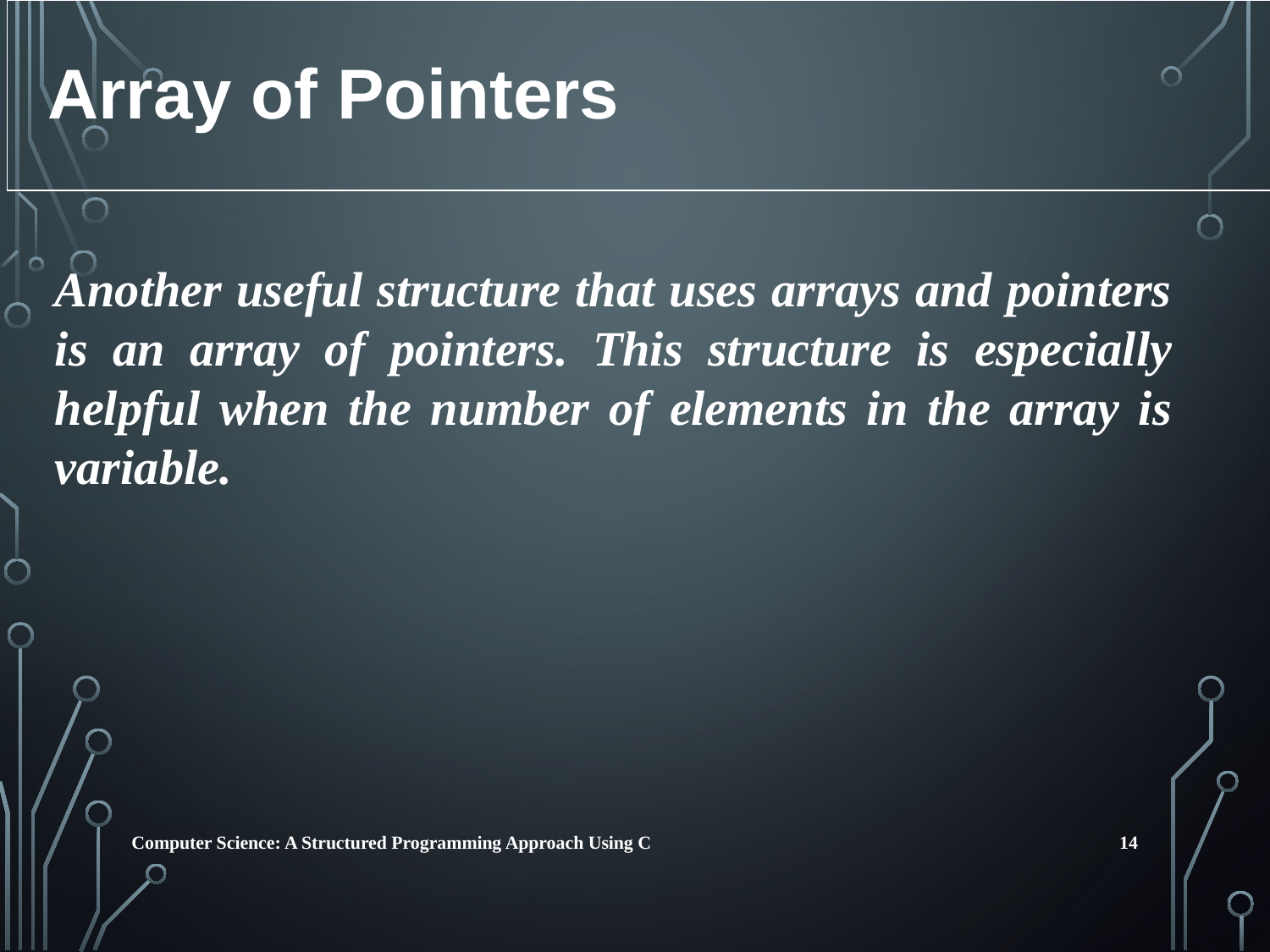

Array of Pointers
Another useful structure that uses arrays and pointers is an array of pointers. This structure is especially helpful when the number of elements in the array is variable.
14
Computer Science: A Structured Programming Approach Using C